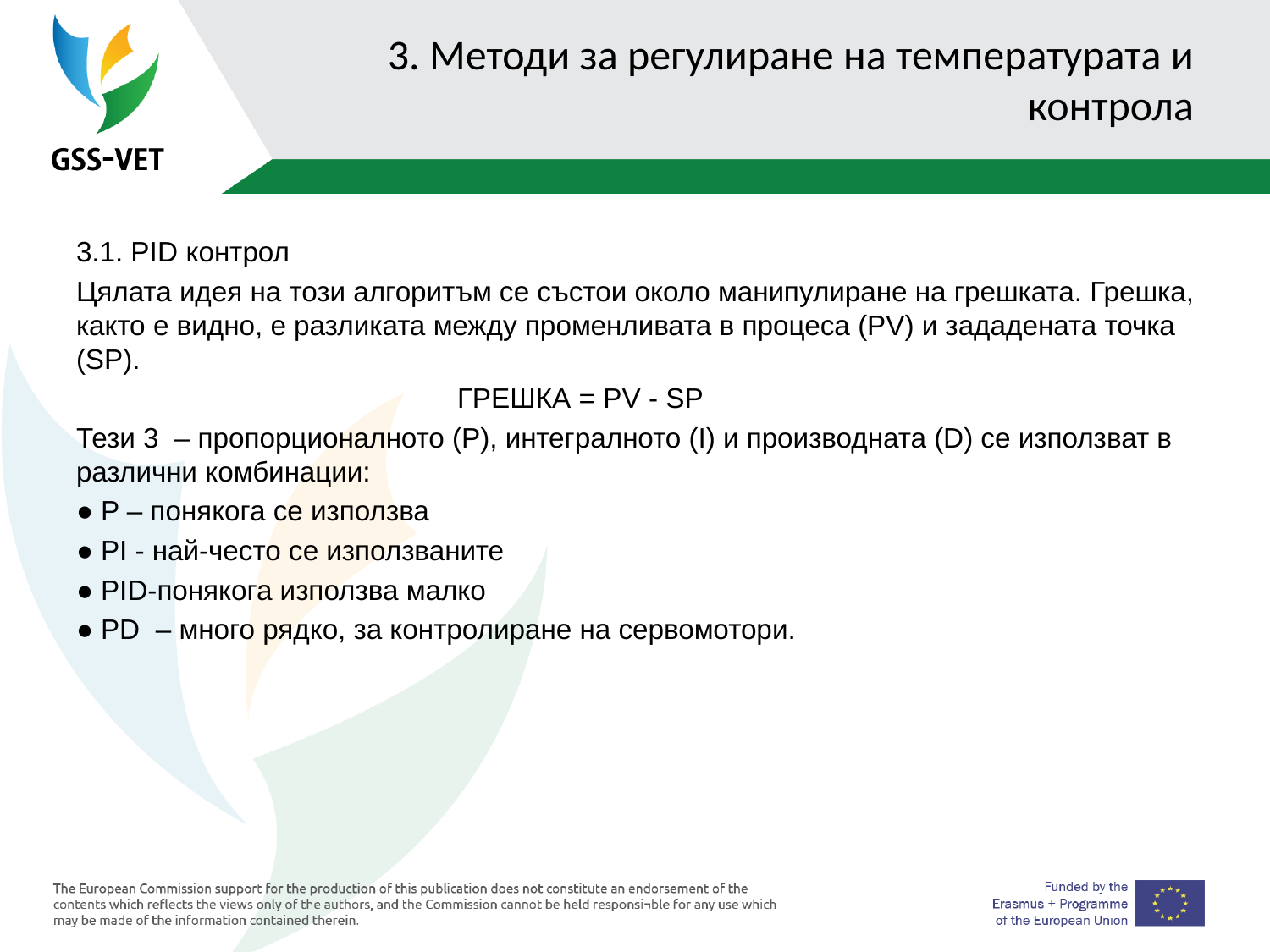

# 3. Методи за регулиране на температурата и контрола
3.1. PID контрол
Цялата идея на този алгоритъм се състои около манипулиране на грешката. Грешка, както е видно, е разликата между променливата в процеса (PV) и зададената точка (SP).
			ГРЕШКА = PV - SP
Тези 3  – пропорционалното (P), интегралното (I) и производната (D) се използват в различни комбинации:
● P – понякога се използва
● PI - най-често се използваните
● PID-понякога използва малко
● PD  – много рядко, за контролиране на сервомотори.